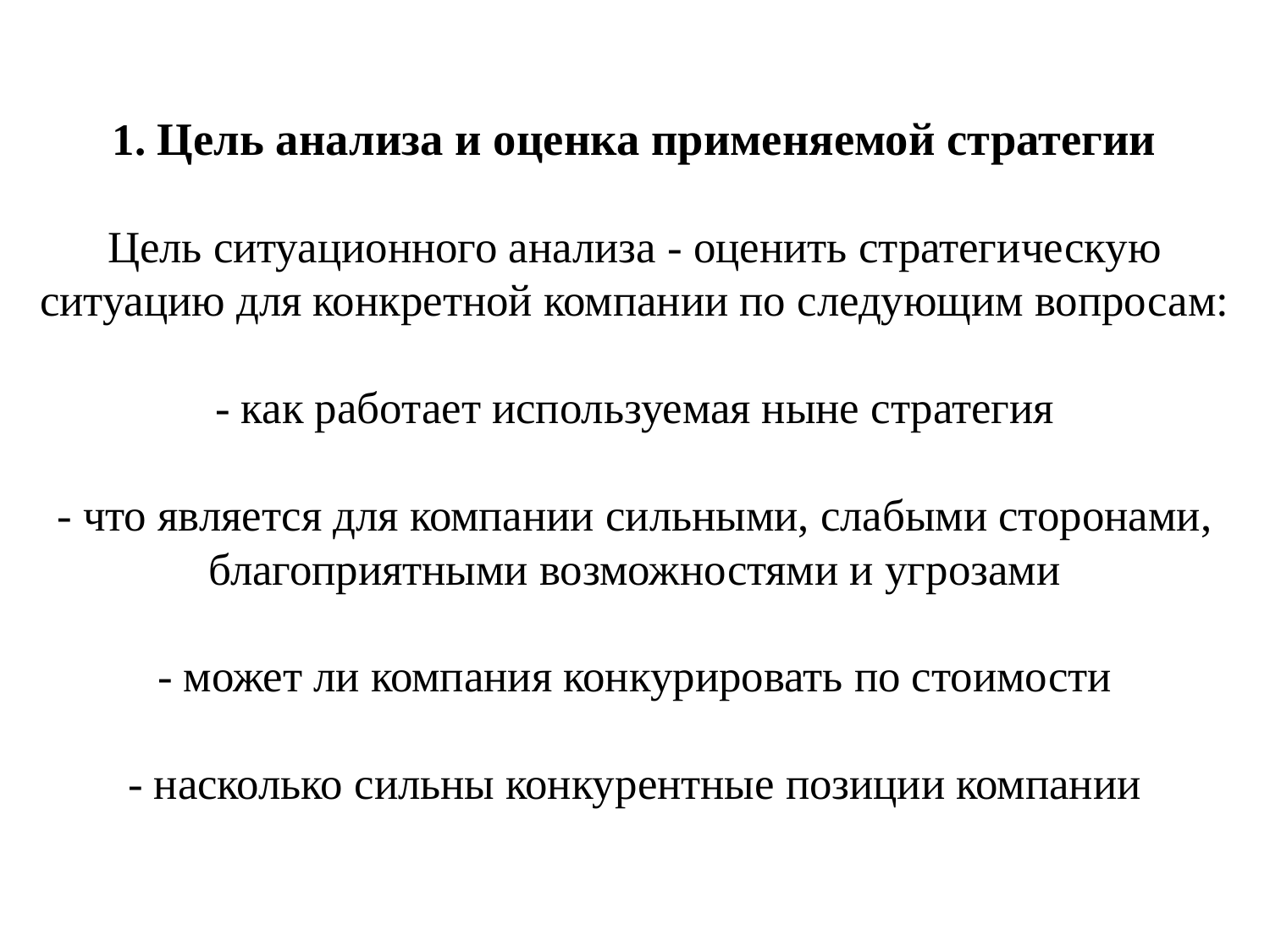

# 1. Цель анализа и оценка применяемой стратегии Цель ситуационного анализа - оценить стратегическую ситуацию для конкретной компании по следующим вопросам: - как работает используемая ныне стратегия - что является для компании сильными, слабыми сторонами, благоприятными возможностями и угрозами - может ли компания конкурировать по стоимости - насколько сильны конкурентные позиции компании